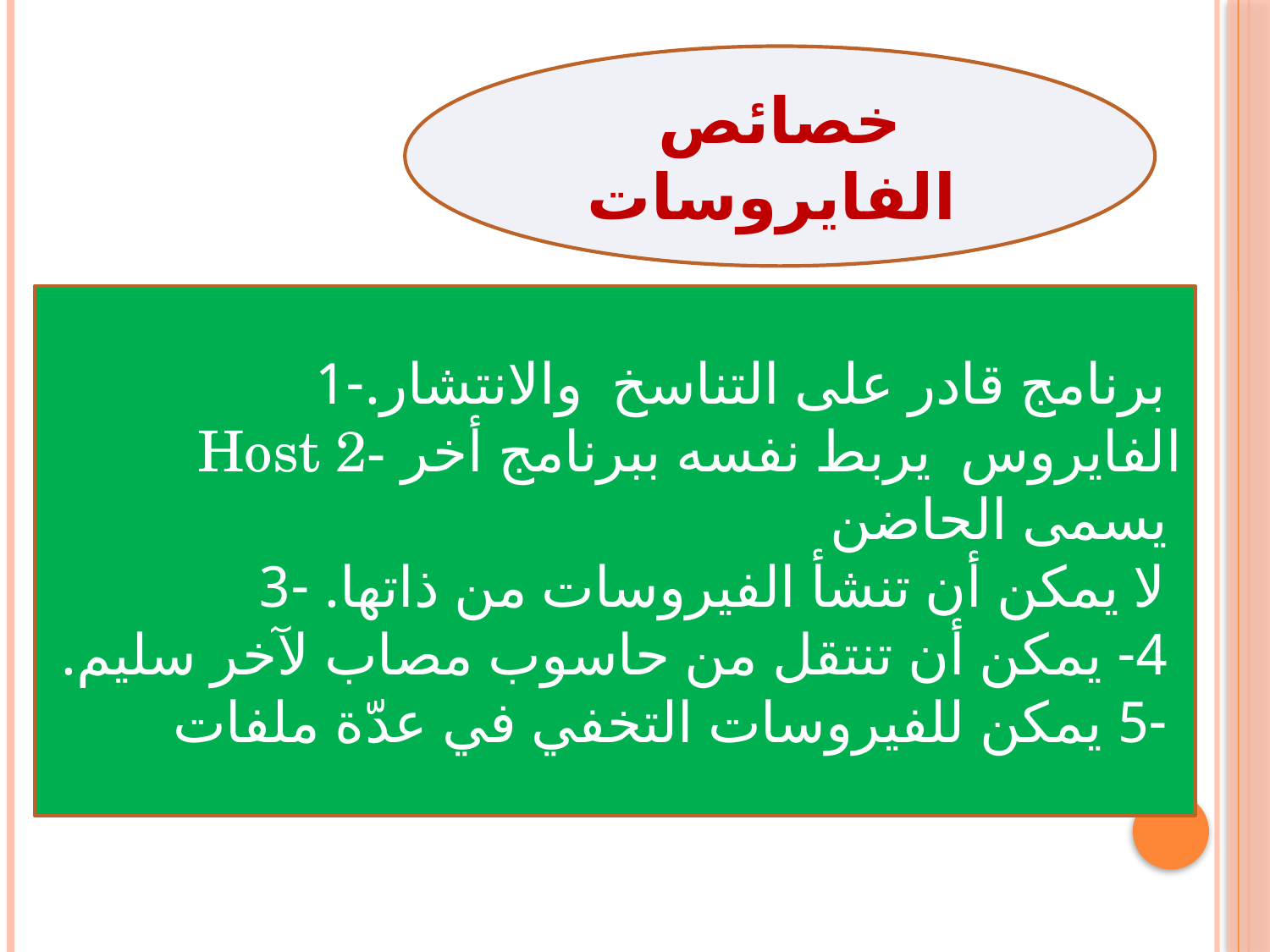

خصائص الفايروسات
 برنامج قادر على التناسخ  والانتشار.-1
Host 2- الفايروس  يربط نفسه ببرنامج أخر يسمى الحاضن
 لا يمكن أن تنشأ الفيروسات من ذاتها. -3
 4- يمكن أن تنتقل من حاسوب مصاب لآخر سليم.
 -5 يمكن للفيروسات التخفي في عدّة ملفات